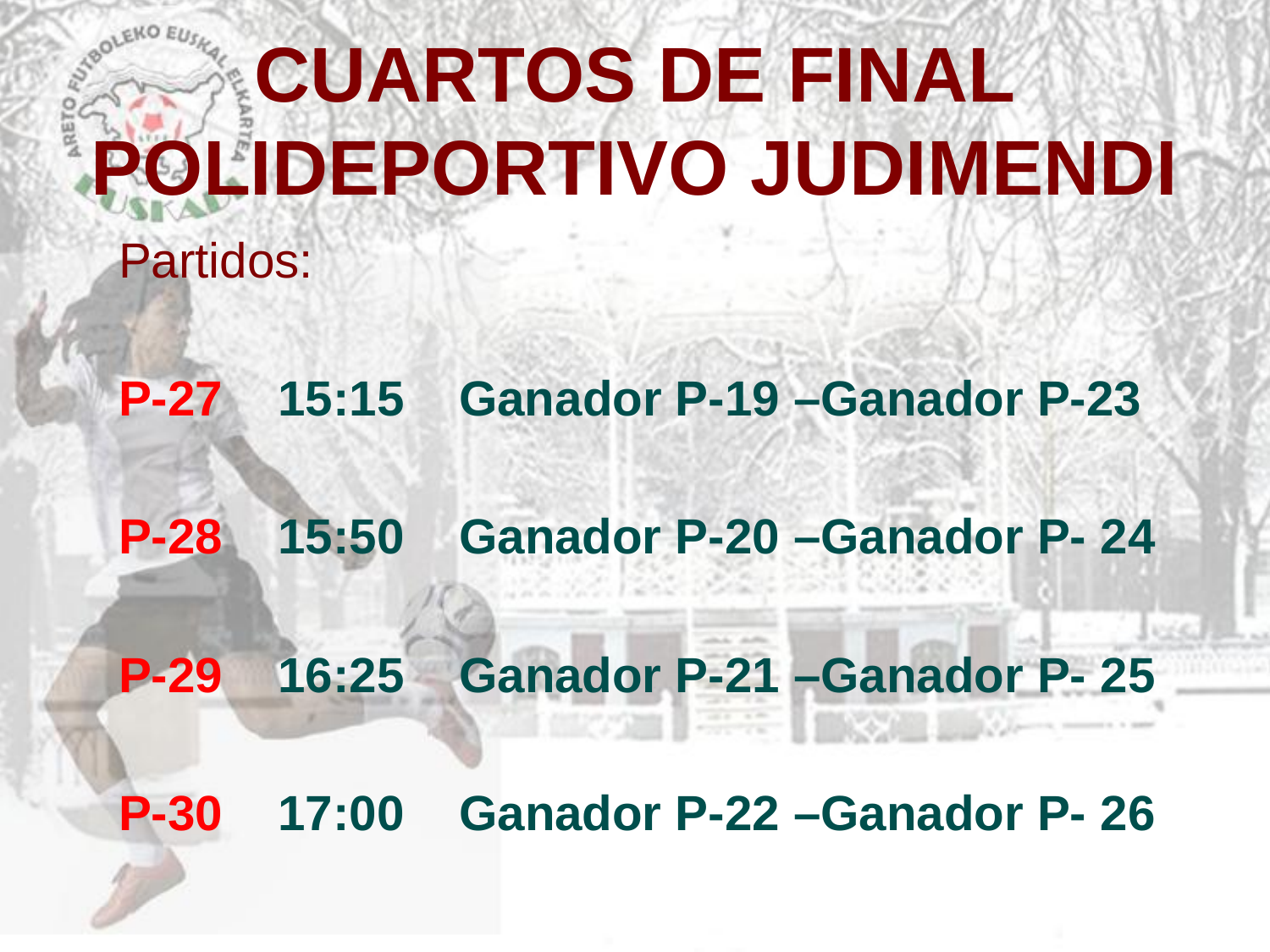

CUARTOS DE FINAL POLIDEPORTIVO JUDIMENDI
Partidos:

P-27    15:15    Ganador P-19 –Ganador P-23

P-28    15:50    Ganador P-20 –Ganador P- 24

P-29    16:25    Ganador P-21 –Ganador P- 25

P-30    17:00    Ganador P-22 –Ganador P- 26